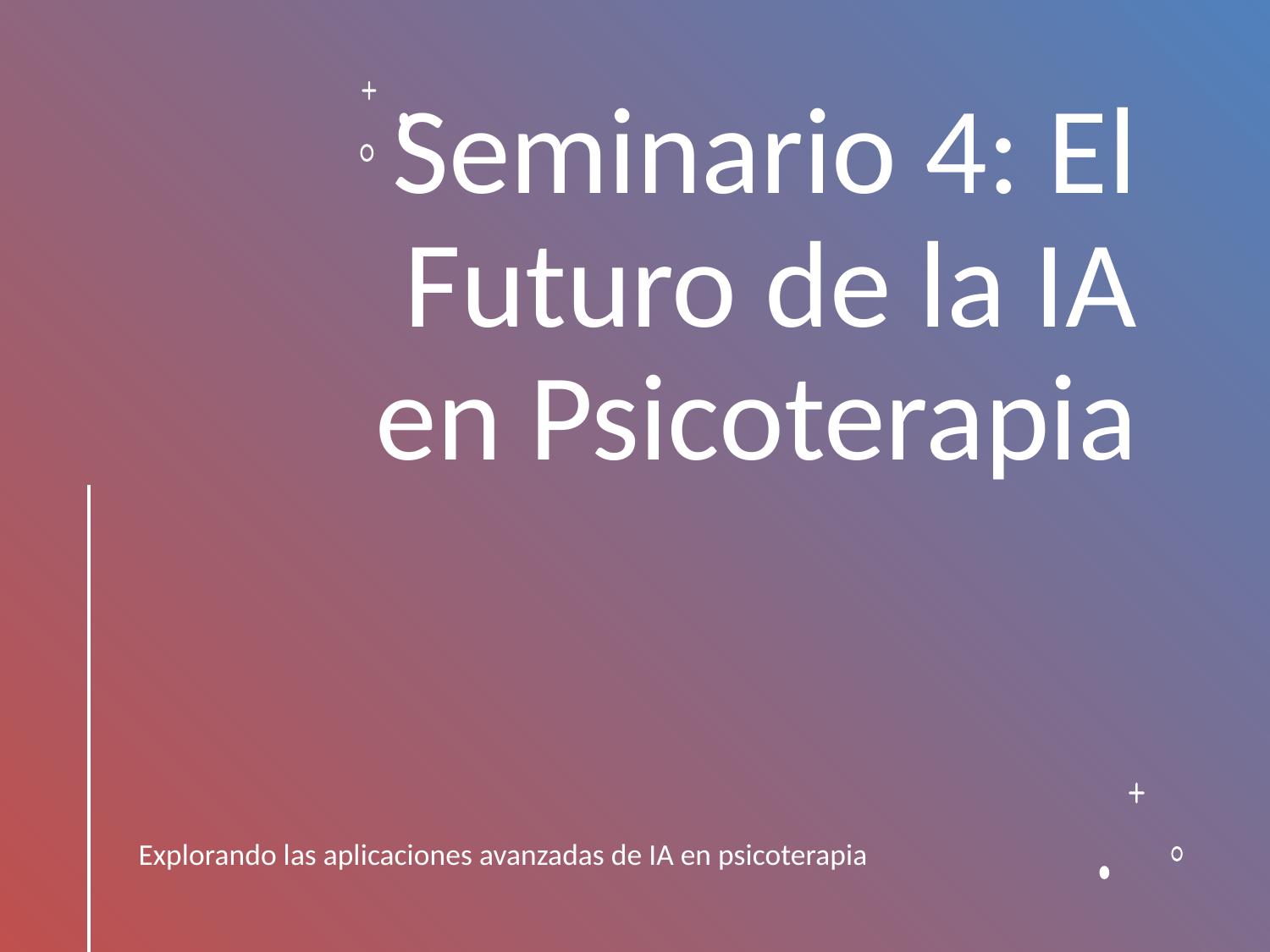

# Seminario 4: El Futuro de la IA en Psicoterapia

Explorando las aplicaciones avanzadas de IA en psicoterapia